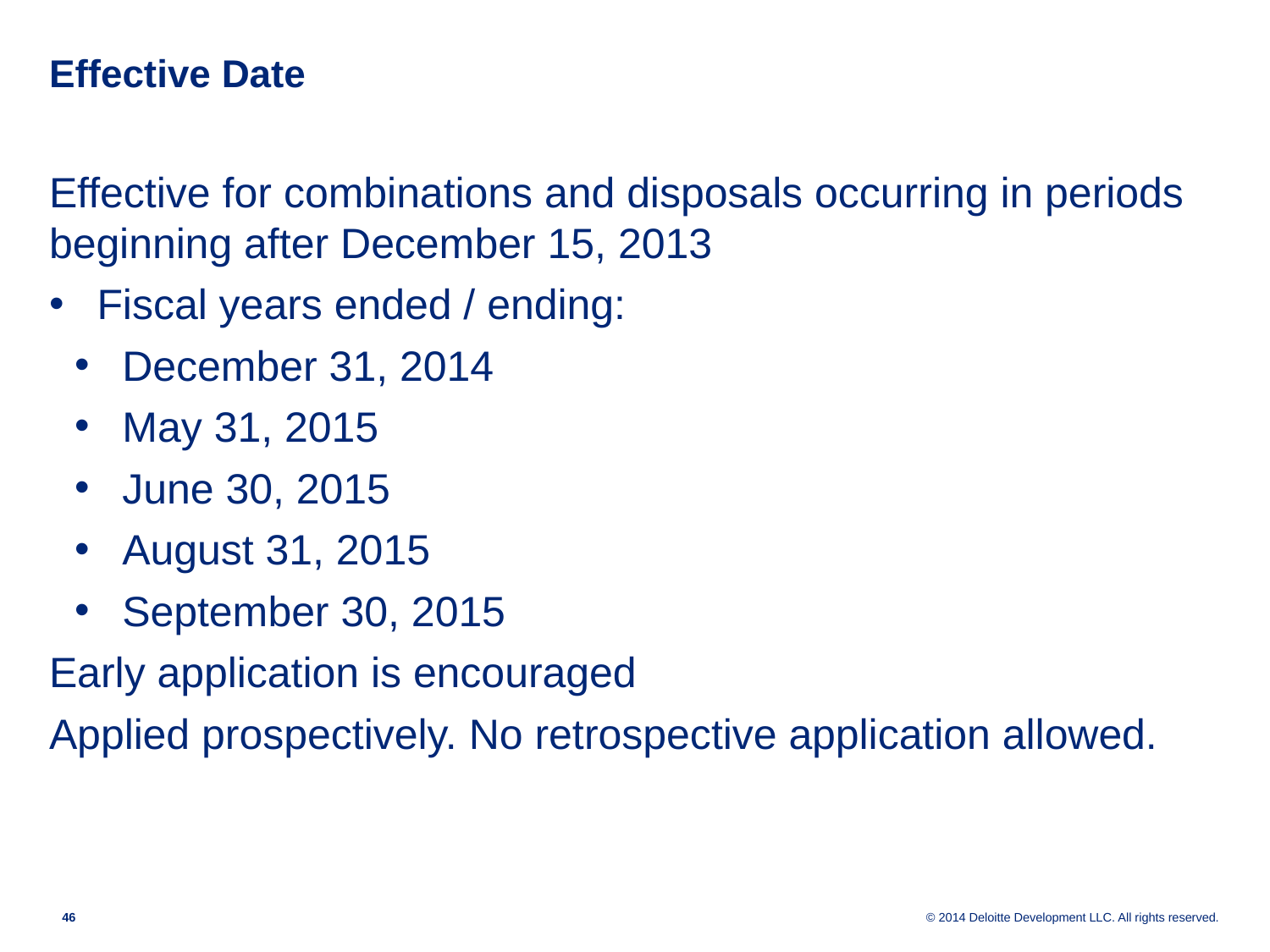

# Effective Date
Effective for combinations and disposals occurring in periods beginning after December 15, 2013
Fiscal years ended / ending:
December 31, 2014
May 31, 2015
June 30, 2015
August 31, 2015
September 30, 2015
Early application is encouraged
Applied prospectively. No retrospective application allowed.

46